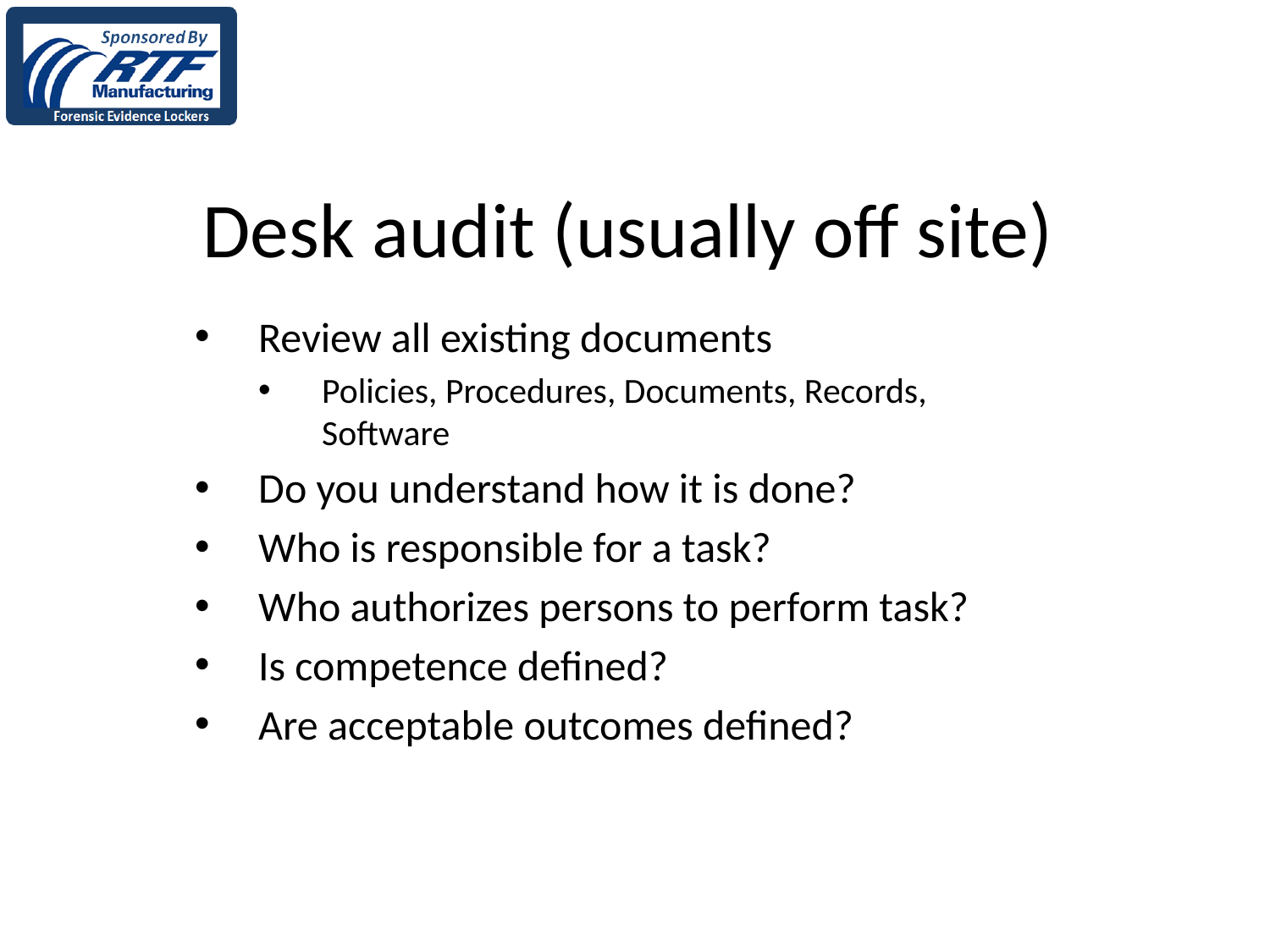

# Desk audit (usually off site)
Review all existing documents
Policies, Procedures, Documents, Records, Software
Do you understand how it is done?
Who is responsible for a task?
Who authorizes persons to perform task?
Is competence defined?
Are acceptable outcomes defined?